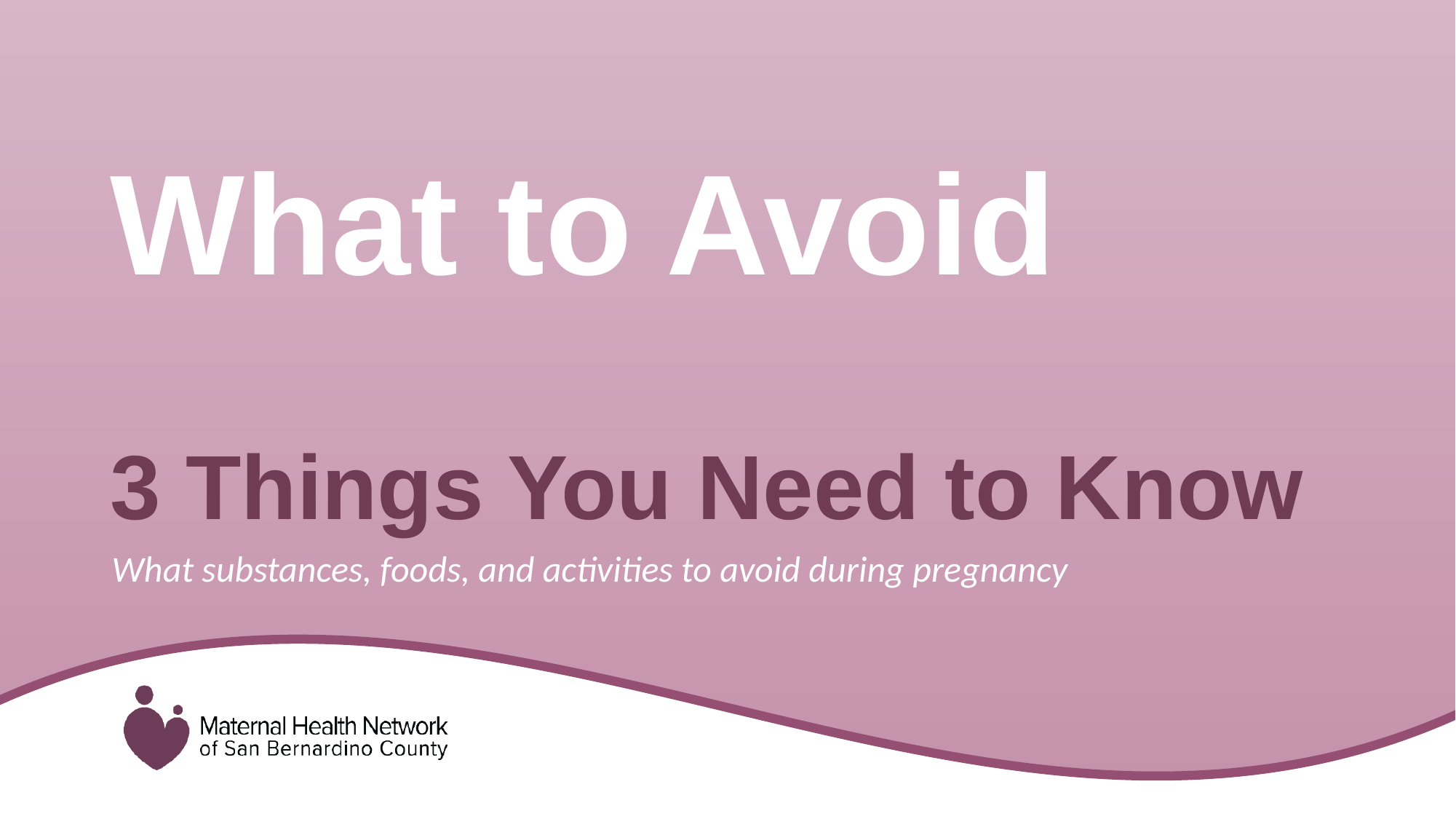

What to Avoid
# 3 Things You Need to Know
What substances, foods, and activities to avoid during pregnancy